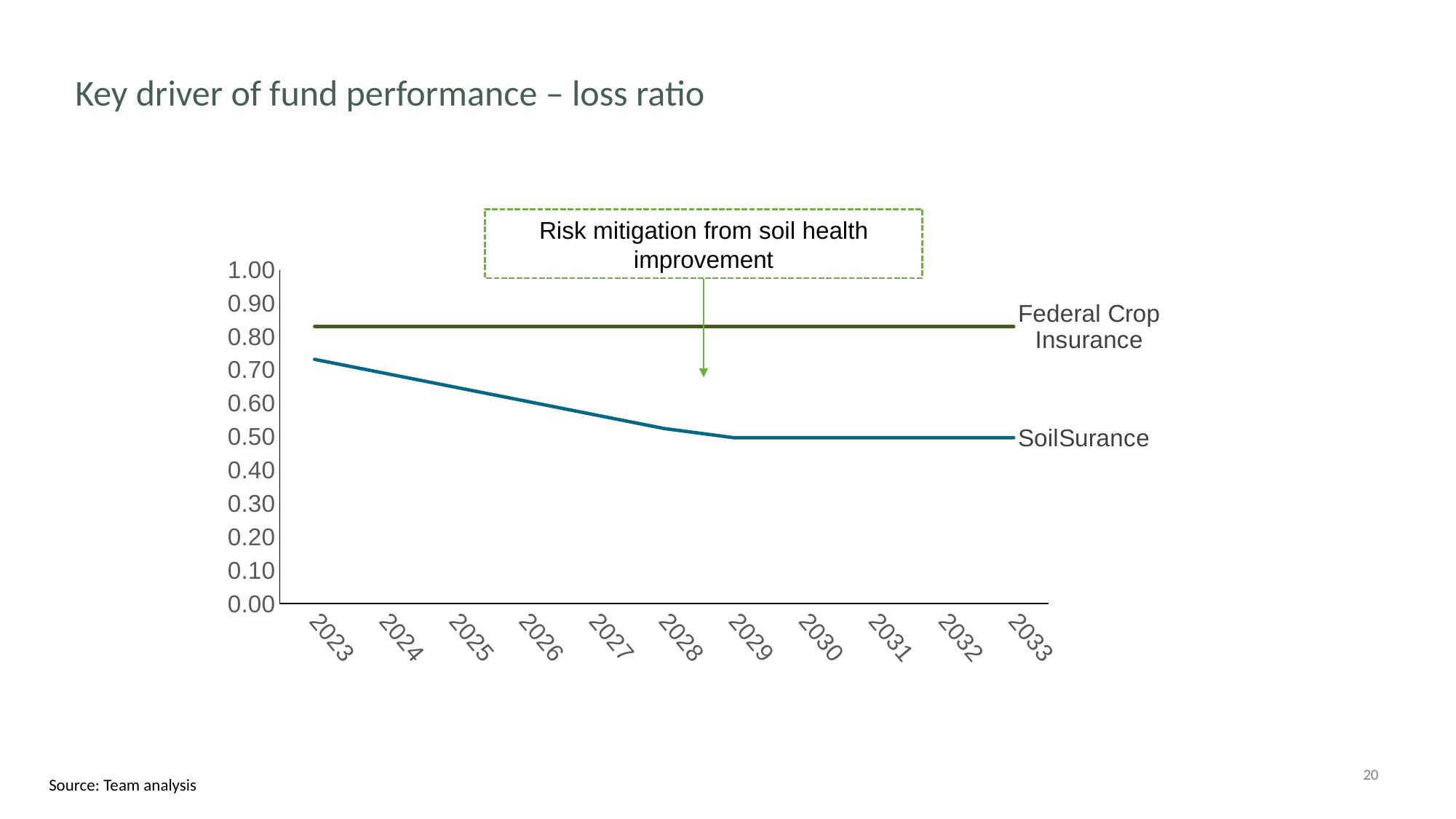

# Key driver of fund performance – loss ratio

### Chart

| Category |  | FCIP Loss Ratio |
|---|---|---|
| 2023 | 0.7317484729801709 | 0.83 |
| 2024 | 0.6903287480945007 | 0.83 |
| 2025 | 0.6489090232088307 | 0.83 |
| 2026 | 0.6074892983231605 | 0.83 |
| 2027 | 0.5660695734374905 | 0.83 |
| 2028 | 0.5246498485518204 | 0.83 |
| 2029 | 0.49703669862804034 | 0.83 |
| 2030 | 0.49703669862804045 | 0.83 |
| 2031 | 0.49703669862804034 | 0.83 |
| 2032 | 0.4970366986280404 | 0.83 |
| 2033 | 0.4970366986280404 | 0.83 |
Risk mitigation from soil health improvement
Source: Team analysis